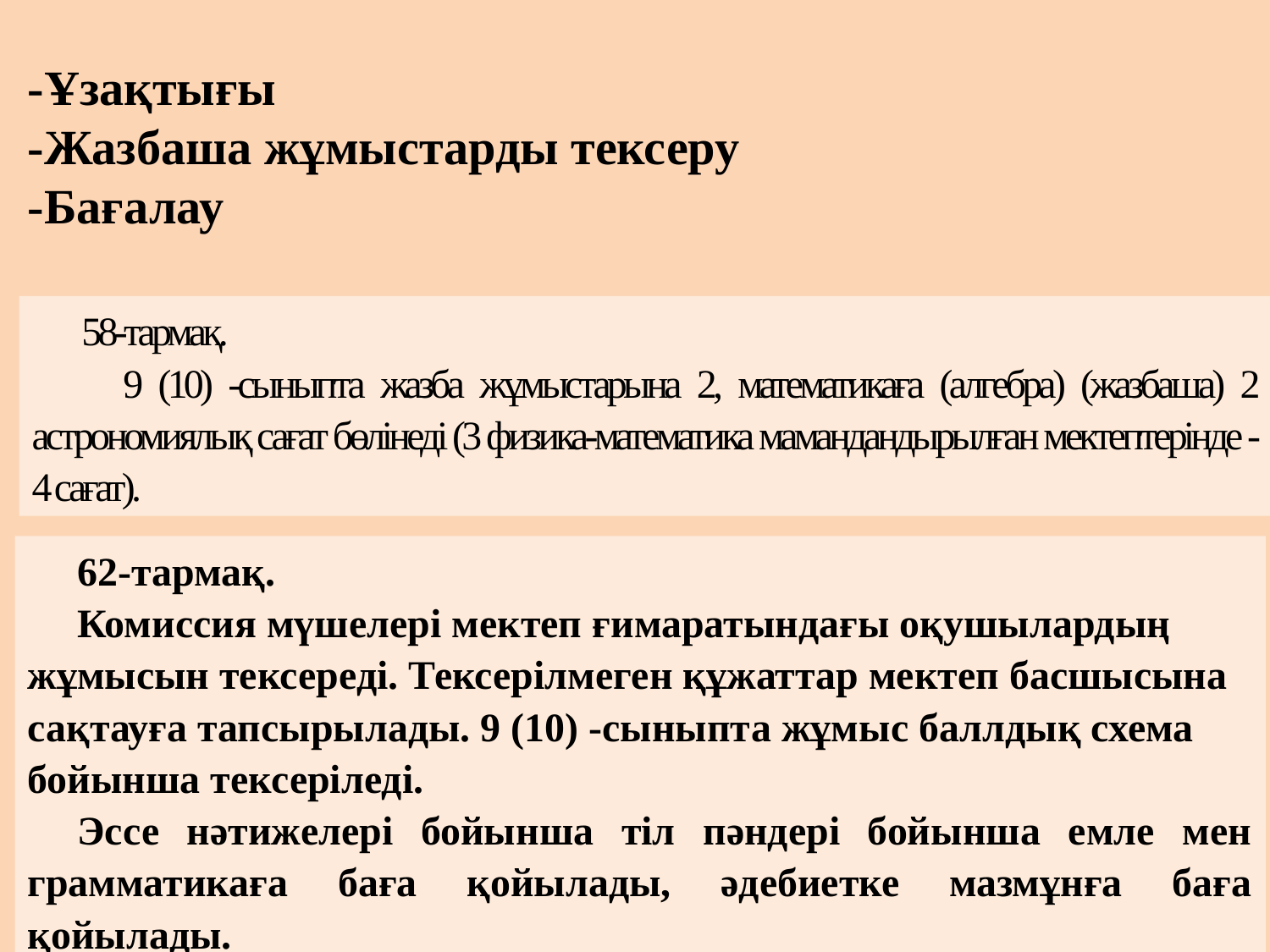

# -Ұзақтығы -Жазбаша жұмыстарды тексеру -Бағалау
58-тармақ.
  9 (10) -сыныпта жазба жұмыстарына 2, математикаға (алгебра) (жазбаша) 2 астрономиялық сағат бөлінеді (3 физика-математика мамандандырылған мектептерінде - 4 сағат).
62-тармақ.
Комиссия мүшелері мектеп ғимаратындағы оқушылардың жұмысын тексереді. Тексерілмеген құжаттар мектеп басшысына сақтауға тапсырылады. 9 (10) -сыныпта жұмыс баллдық схема бойынша тексеріледі.
Эссе нәтижелері бойынша тіл пәндері бойынша емле мен грамматикаға баға қойылады, әдебиетке мазмұнға баға қойылады.